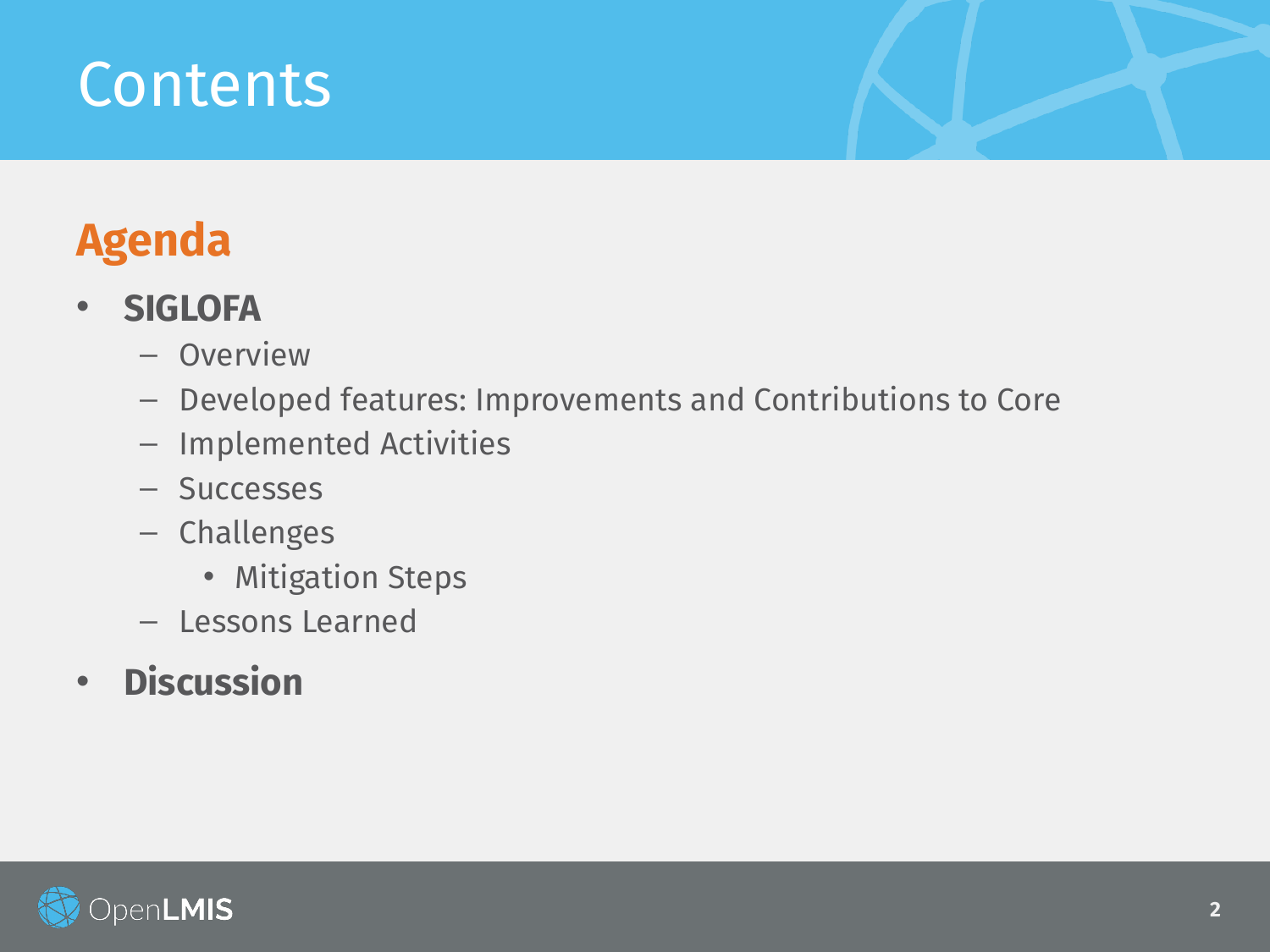

# Contents
Agenda
SIGLOFA
Overview
Developed features: Improvements and Contributions to Core
Implemented Activities
Successes
Challenges
Mitigation Steps
Lessons Learned
Discussion
2